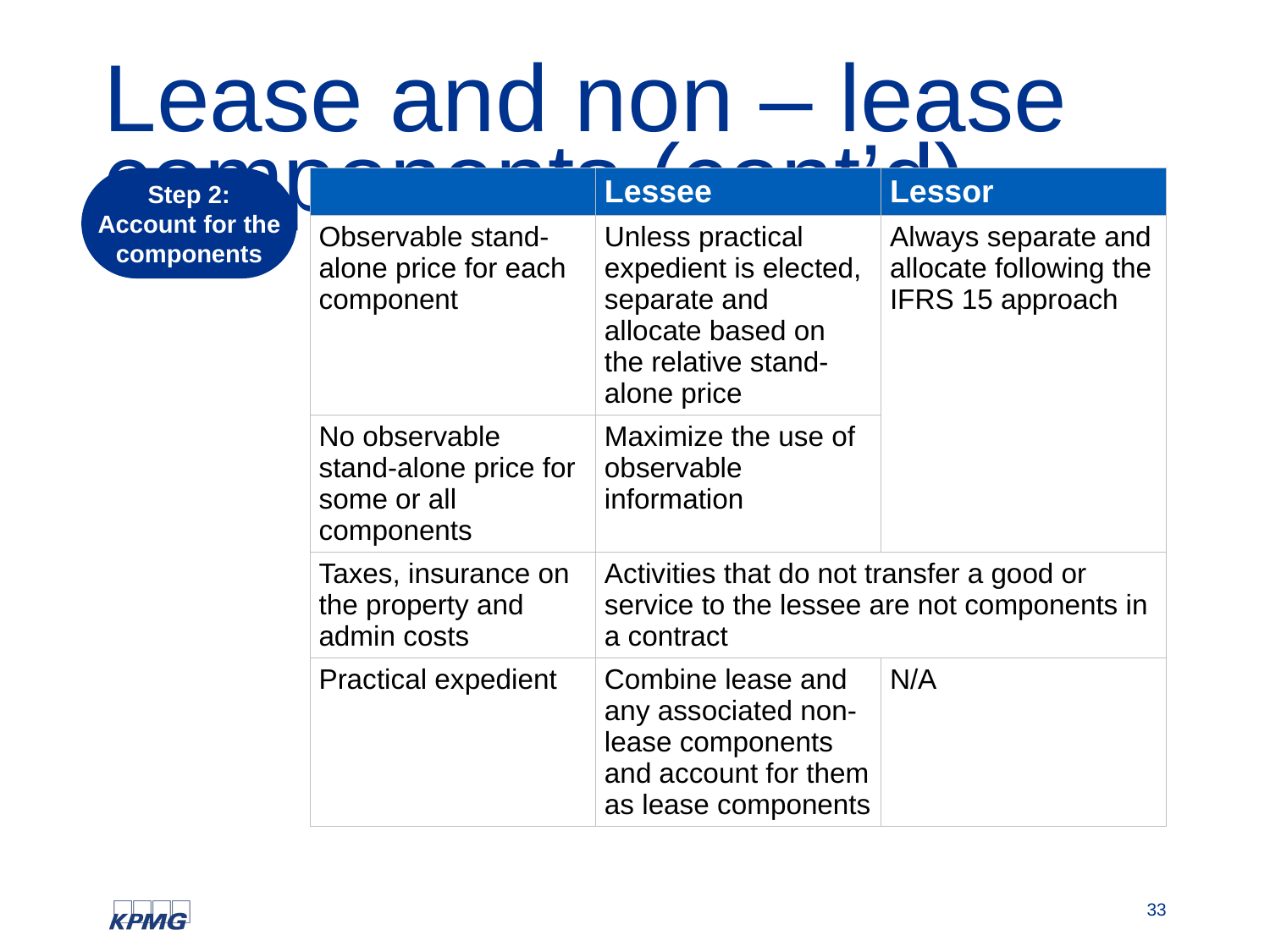

# Lease and non – lease components (cont’d)
Step 2: Account for the components
|  | Lessee | Lessor |
| --- | --- | --- |
| Observable stand-alone price for each component | Unless practical expedient is elected, separate and allocate based on the relative stand-alone price | Always separate and allocate following the IFRS 15 approach |
| No observable stand-alone price for some or all components | Maximize the use of observable information |  |
| Taxes, insurance on the property and admin costs | Activities that do not transfer a good or service to the lessee are not components in a contract |  |
| Practical expedient | Combine lease and any associated non-lease components and account for them as lease components | N/A |